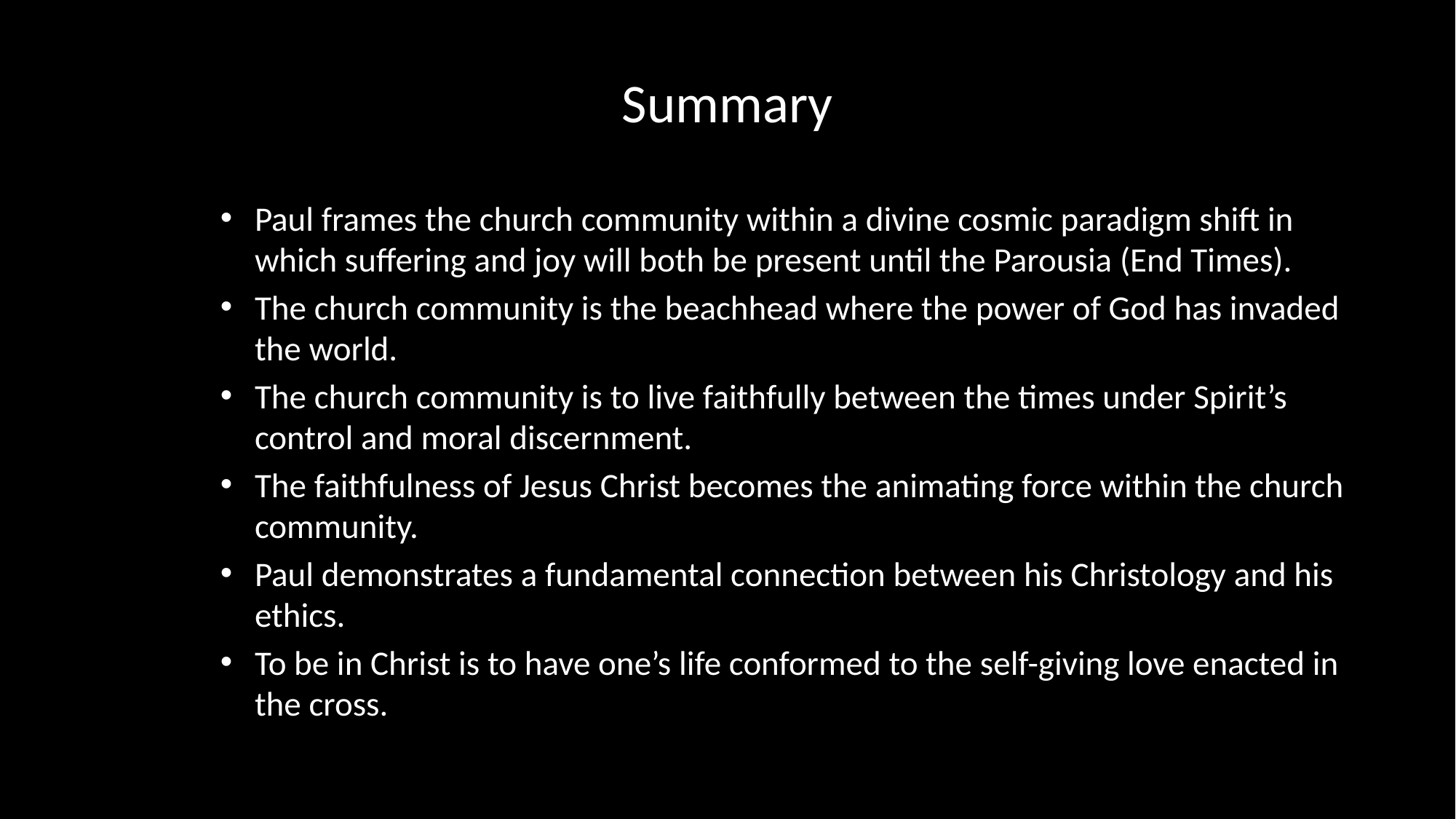

# Summary
Paul frames the church community within a divine cosmic paradigm shift in which suffering and joy will both be present until the Parousia (End Times).
The church community is the beachhead where the power of God has invaded the world.
The church community is to live faithfully between the times under Spirit’s control and moral discernment.
The faithfulness of Jesus Christ becomes the animating force within the church community.
Paul demonstrates a fundamental connection between his Christology and his ethics.
To be in Christ is to have one’s life conformed to the self-giving love enacted in the cross.